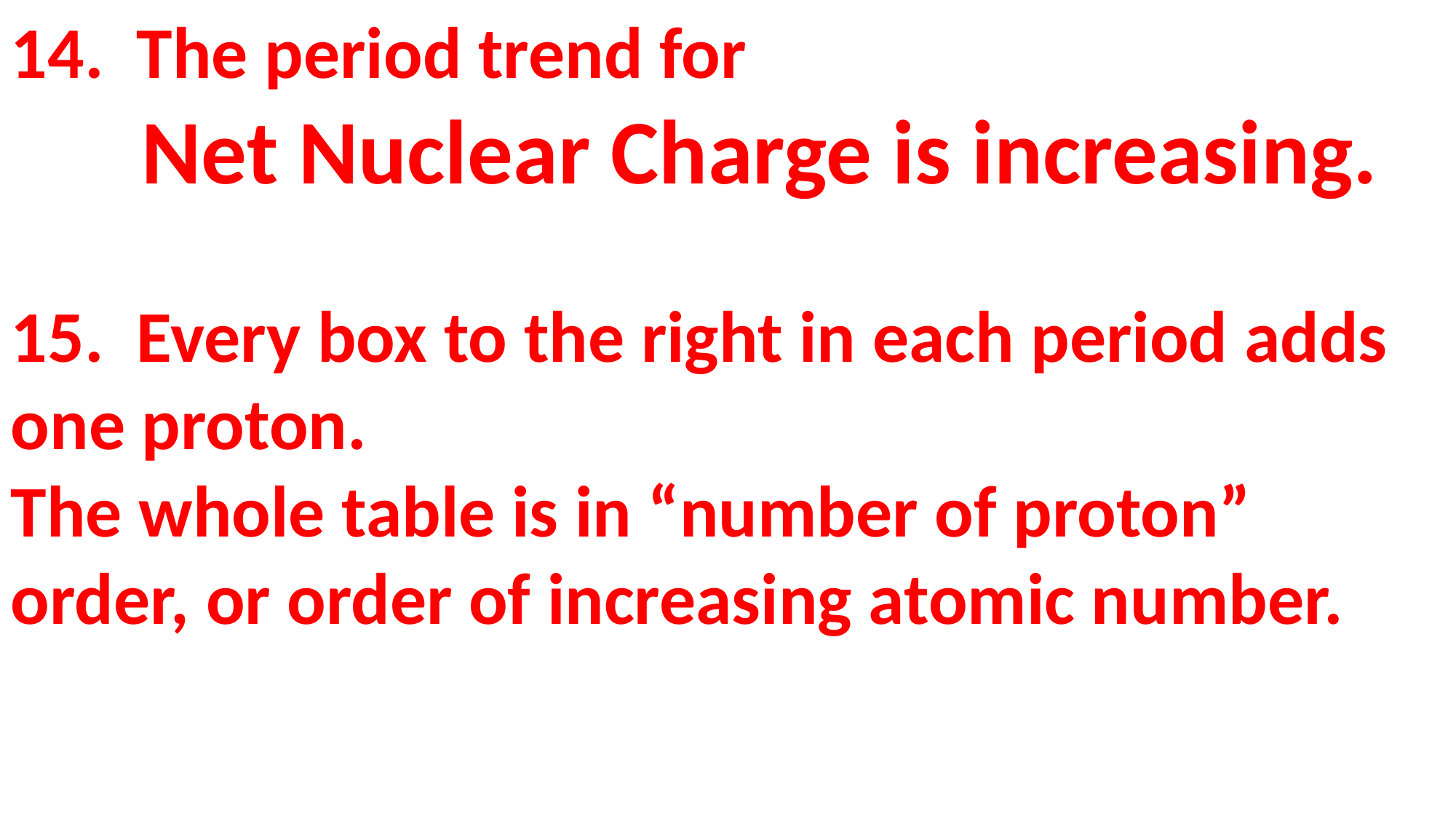

14.  The period trend for
        Net Nuclear Charge is increasing.

15.  Every box to the right in each period adds one proton.
The whole table is in “number of proton” order, or order of increasing atomic number.